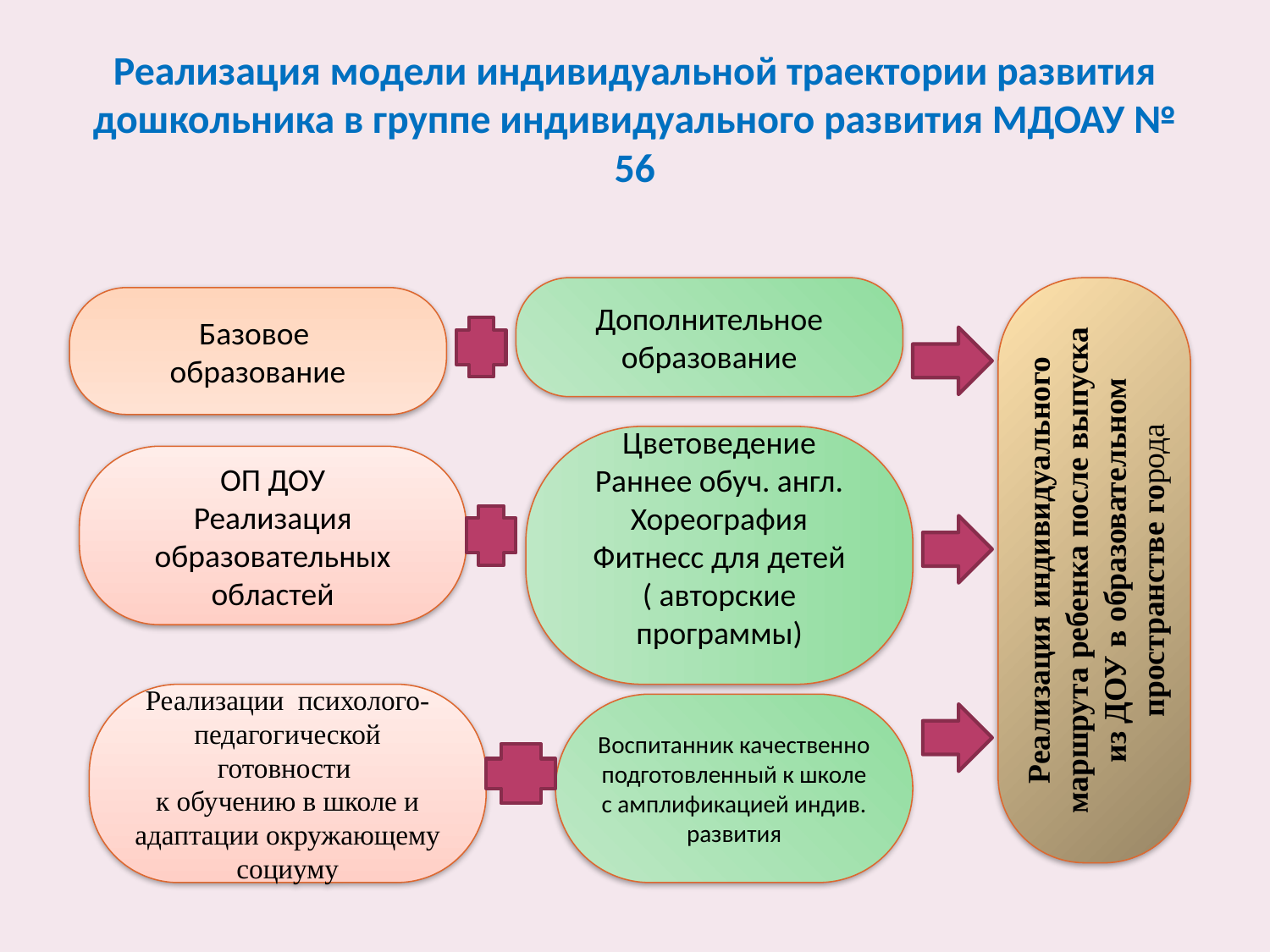

# Реализация модели индивидуальной траектории развития дошкольника в группе индивидуального развития МДОАУ № 56
Дополнительное образование
Базовое
образование

Цветоведение
Раннее обуч. англ.
Хореография
Фитнесс для детей
( авторские программы)

ОП ДОУ
Реализация образовательных областей
Реализация индивидуального маршрута ребенка после выпуска из ДОУ в образовательном пространстве города

Реализации  психолого-педагогической готовности
к обучению в школе и адаптации окружающему социуму
Воспитанник качественно подготовленный к школе с амплификацией индив. развития